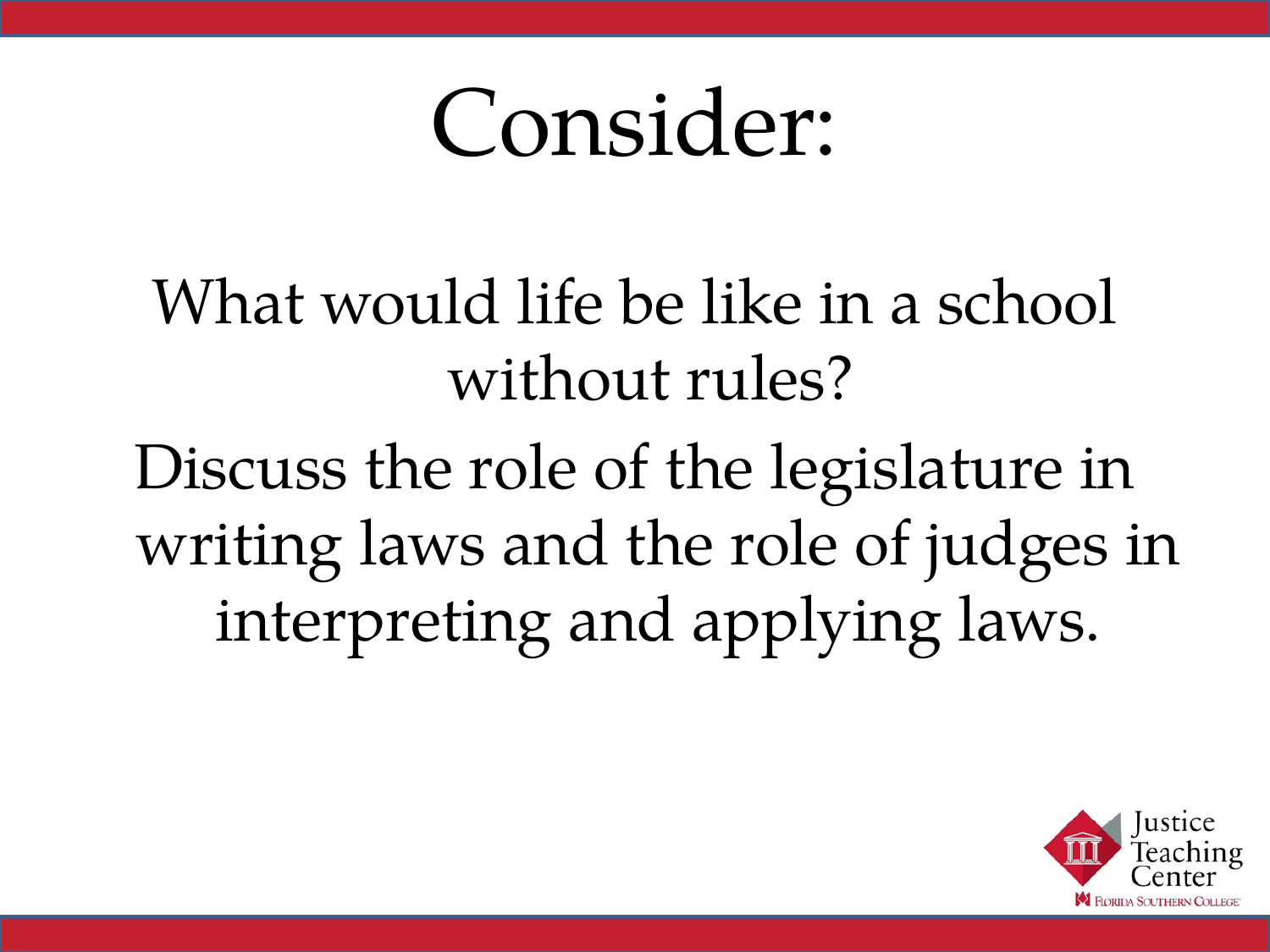

# Consider:
What would life be like in a school without rules?
Discuss the role of the legislature in writing laws and the role of judges in interpreting and applying laws.